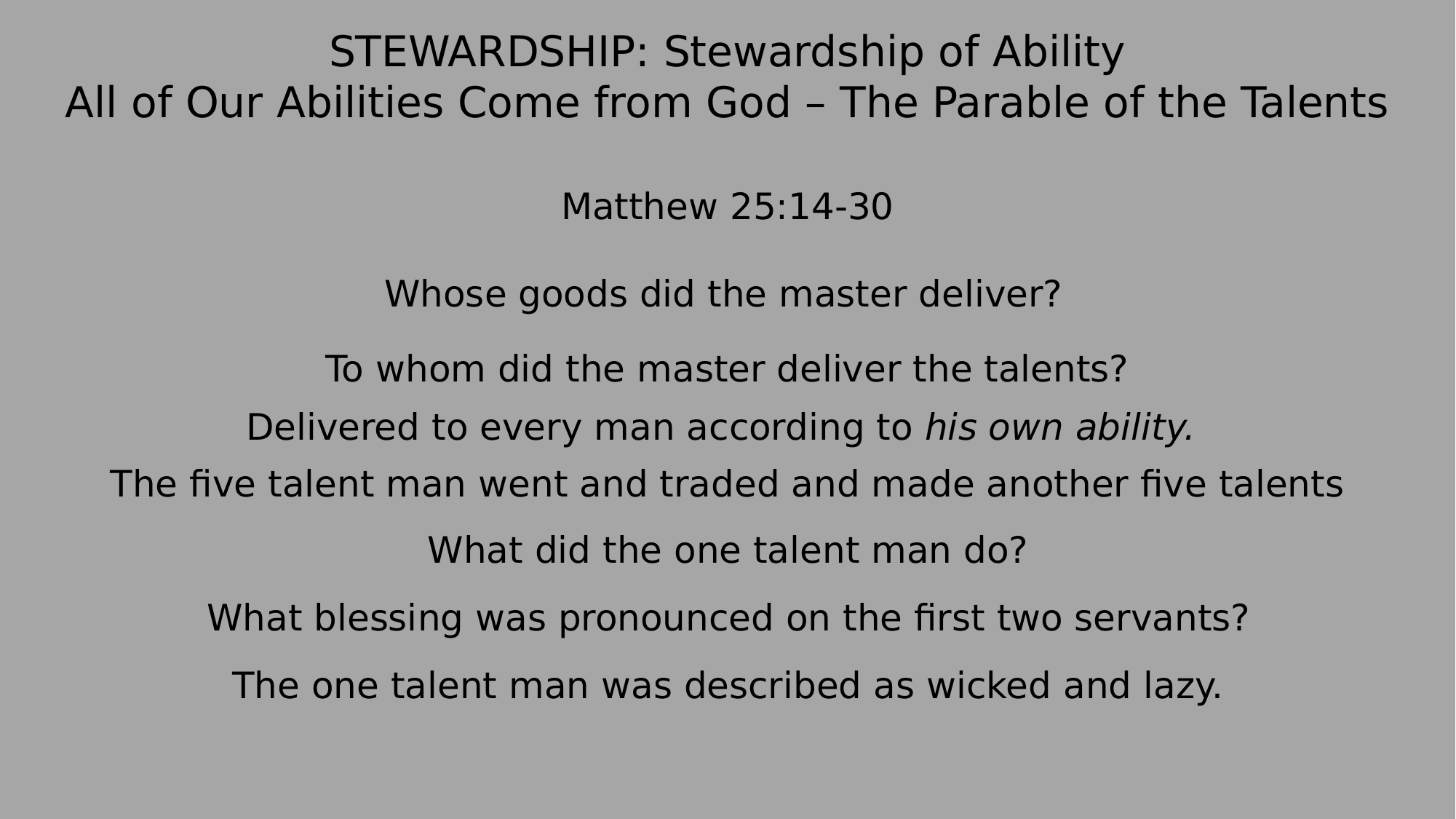

STEWARDSHIP: Stewardship of Ability
All of Our Abilities Come from God – The Parable of the Talents
Matthew 25:14-30

Whose goods did the master deliver?
To whom did the master deliver the talents?
Delivered to every man according to his own ability.
The five talent man went and traded and made another five talents
What did the one talent man do?
What blessing was pronounced on the first two servants?
The one talent man was described as wicked and lazy.